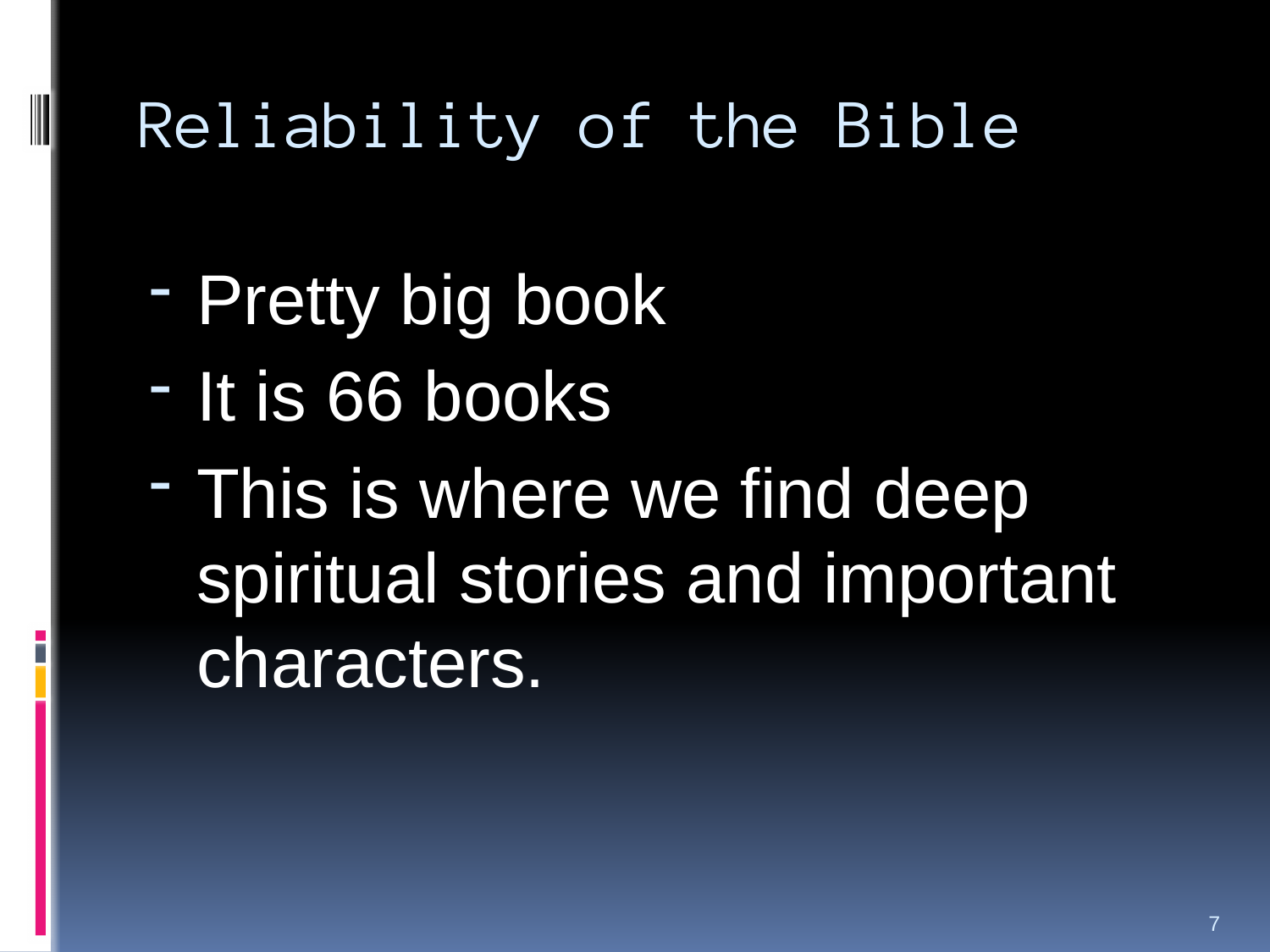

# Reliability of the Bible
Pretty big book
It is 66 books
This is where we find deep spiritual stories and important characters.

7